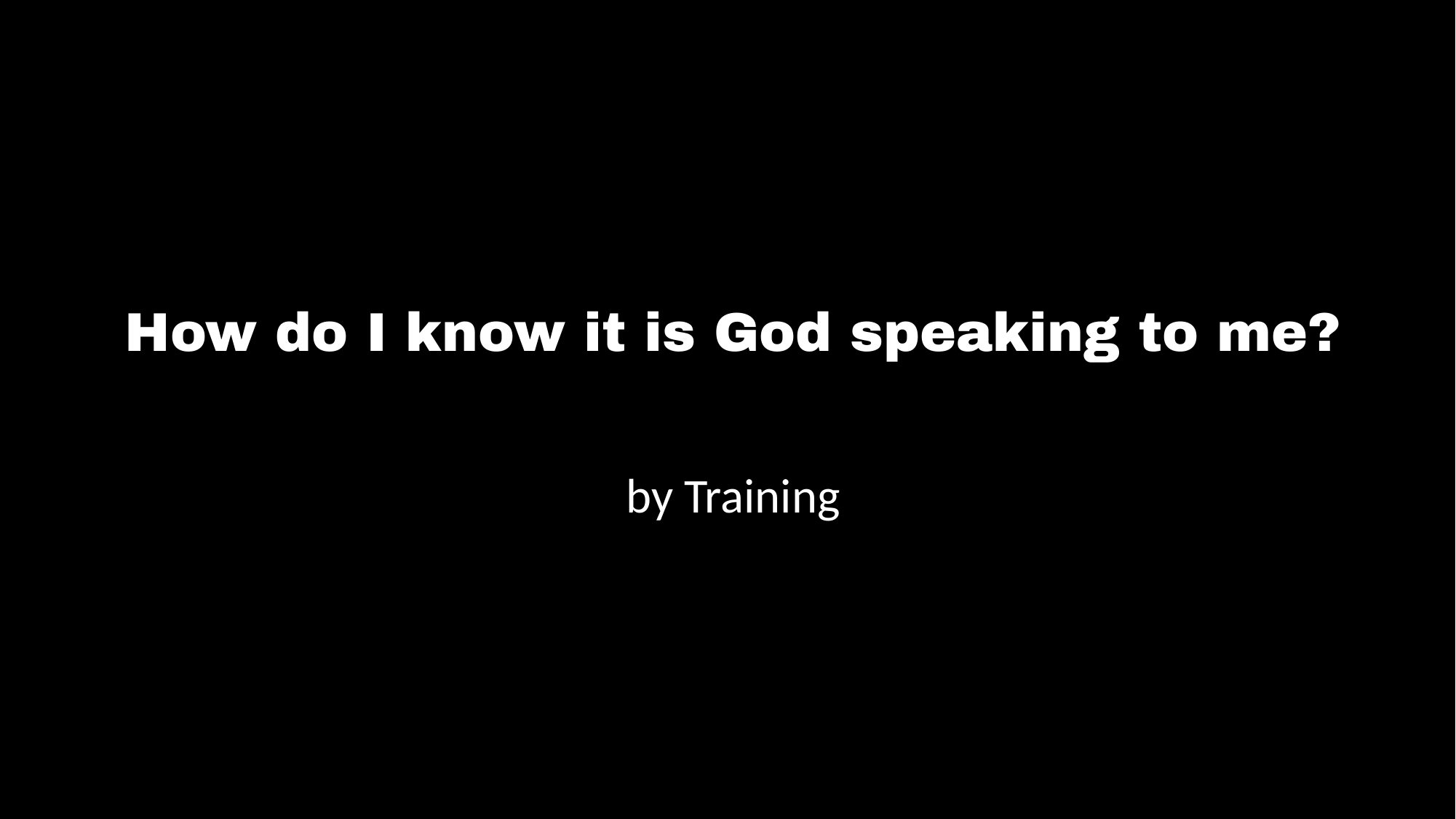

How do I know it is God speaking to me?
by Training